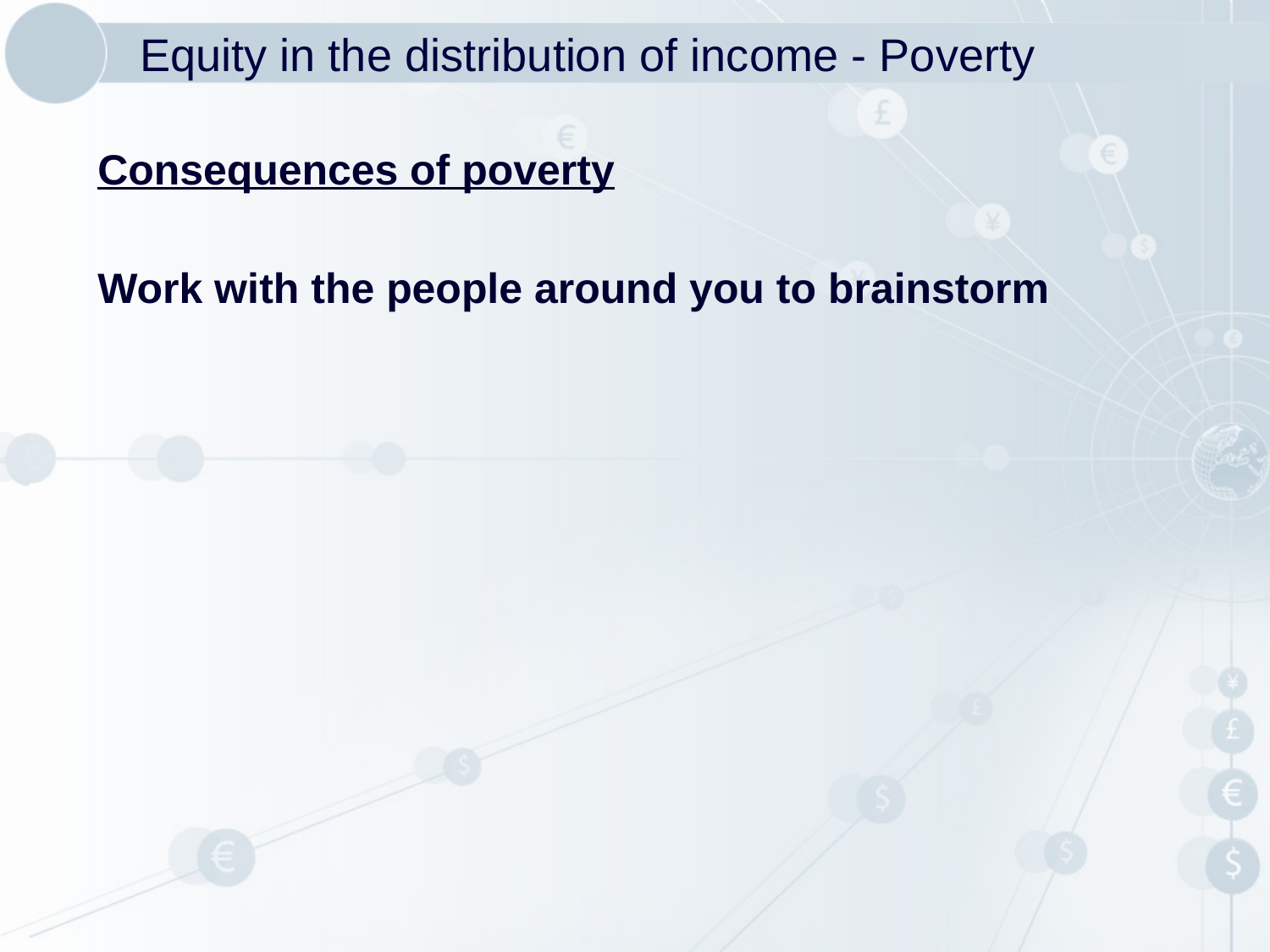

# Equity in the distribution of income - Poverty
Consequences of poverty

Work with the people around you to brainstorm